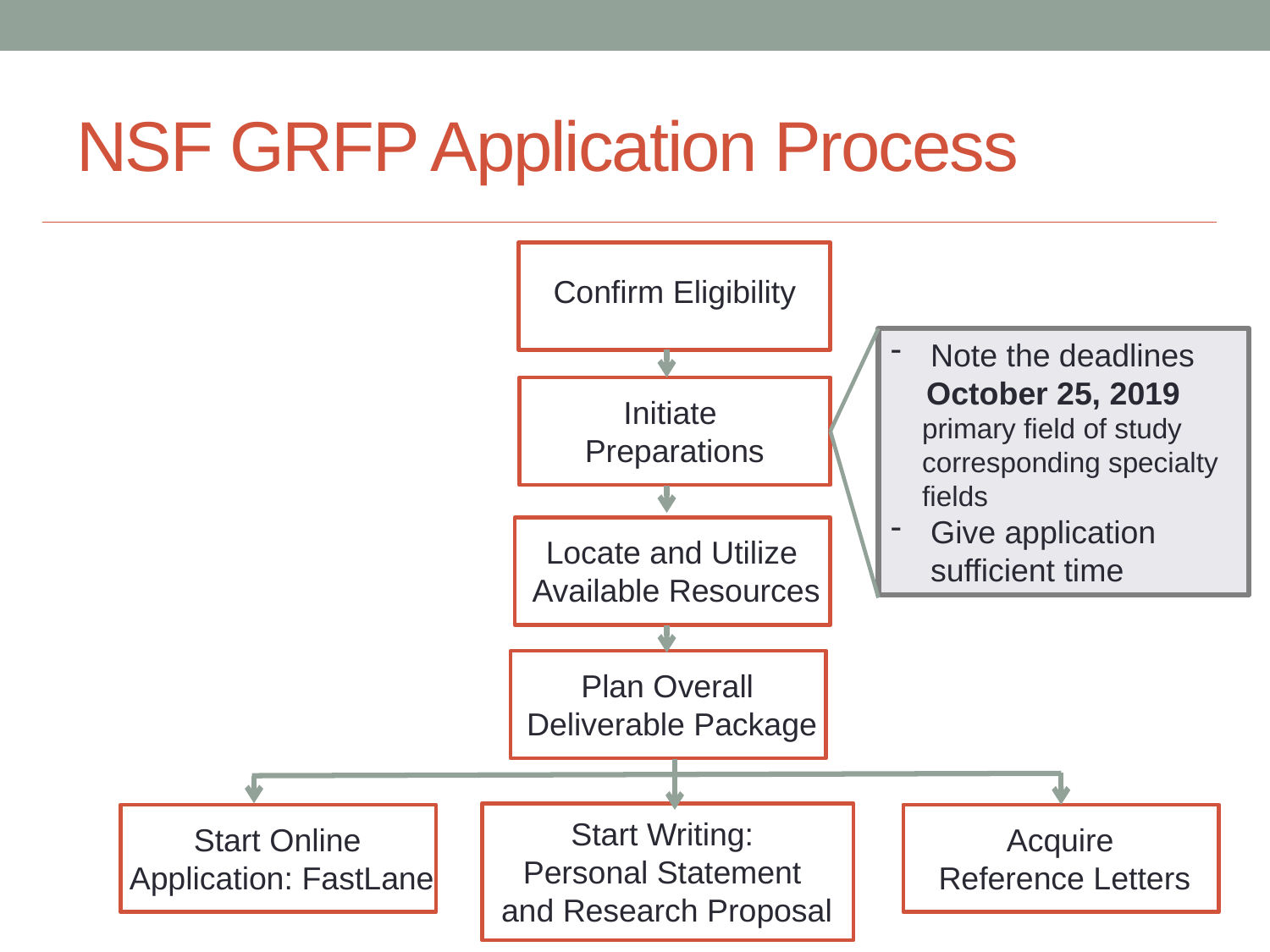

# NSF GRFP Application Process

Confirm Eligibility
Note the deadlines
    October 25, 2019
    primary field of study
    corresponding specialty
    fields
Give application sufficient time

Initiate
Preparations

Locate and Utilize
Available Resources

Plan Overall
Deliverable Package

Start Writing:
Personal Statement
and Research Proposal

Start Online
Application: FastLane

Acquire
Reference Letters